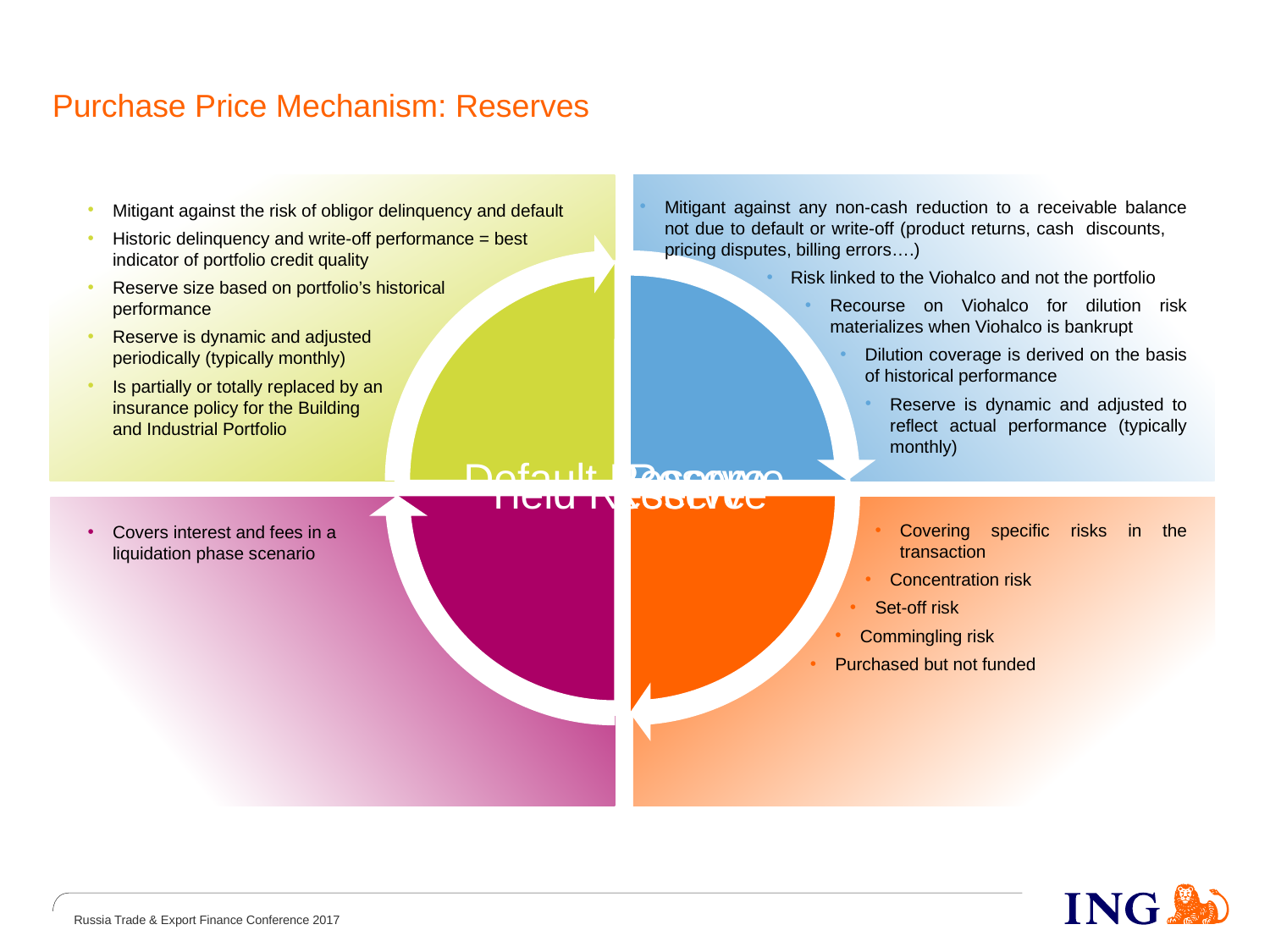

Purchase Price Mechanism: Reserves

Mitigant against any non-cash reduction to a receivable balance not due to default or write-off (product returns, cash  discounts, 	pricing disputes, billing errors….)
Risk linked to the Viohalco and not the portfolio
Recourse on Viohalco for dilution risk materializes when Viohalco is bankrupt
Dilution coverage is derived on the basis of historical performance
Reserve is dynamic and adjusted to reflect actual performance (typically monthly)
Mitigant against the risk of obligor delinquency and default
Historic delinquency and write-off performance = best indicator of portfolio credit quality
Reserve size based on portfolio’s historical
performance
Reserve is dynamic and adjusted
periodically (typically monthly)
Is partially or totally replaced by an
insurance policy for the Building
and Industrial Portfolio
Dilution Reserve
Other Reserve
Yield Reserve
Default Reserve

Covering specific risks in the transaction
Concentration risk
Set-off risk
Commingling risk
Purchased but not funded
Covers interest and fees in a
liquidation phase scenario